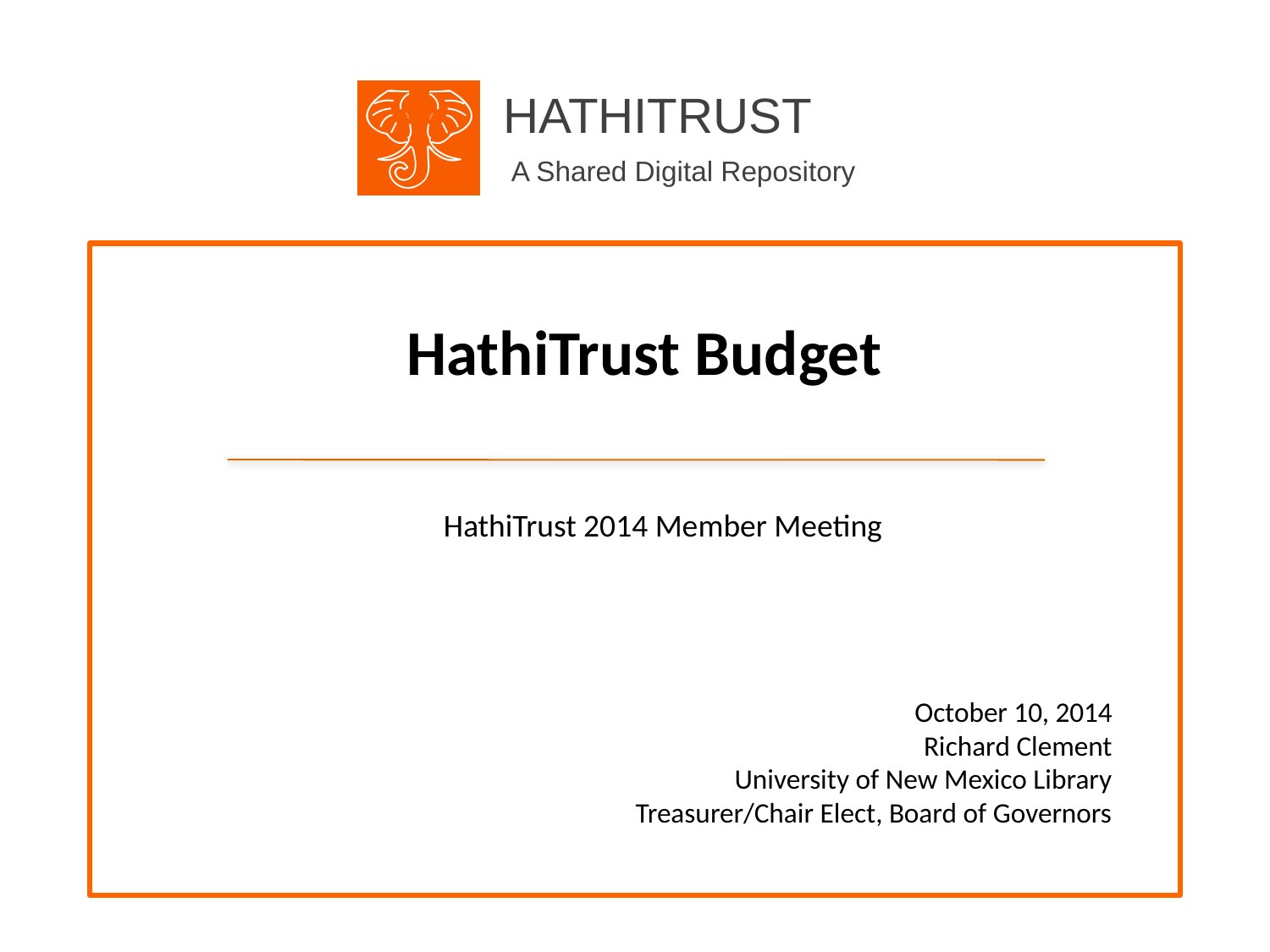

# HathiTrust Budget

HathiTrust 2014 Member Meeting
October 10, 2014
Richard Clement
University of New Mexico Library
Treasurer/Chair Elect, Board of Governors